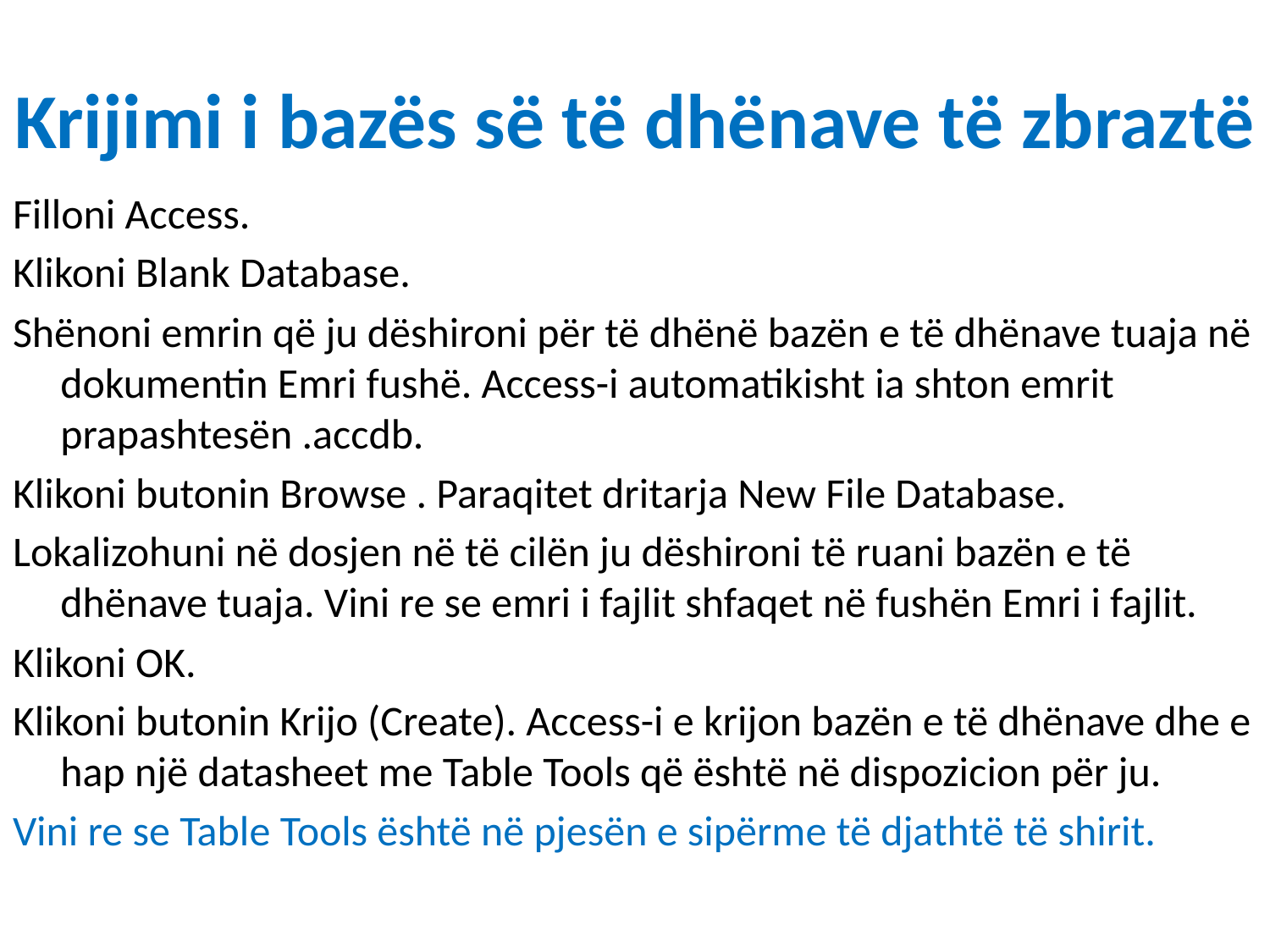

# Krijimi i bazës së të dhënave të zbraztë
Filloni Access.
Klikoni Blank Database.
Shënoni emrin që ju dëshironi për të dhënë bazën e të dhënave tuaja në dokumentin Emri fushë. Access-i automatikisht ia shton emrit prapashtesën .accdb.
Klikoni butonin Browse . Paraqitet dritarja New File Database.
Lokalizohuni në dosjen në të cilën ju dëshironi të ruani bazën e të dhënave tuaja. Vini re se emri i fajlit shfaqet në fushën Emri i fajlit.
Klikoni OK.
Klikoni butonin Krijo (Create). Access-i e krijon bazën e të dhënave dhe e hap një datasheet me Table Tools që është në dispozicion për ju.
Vini re se Table Tools është në pjesën e sipërme të djathtë të shirit.